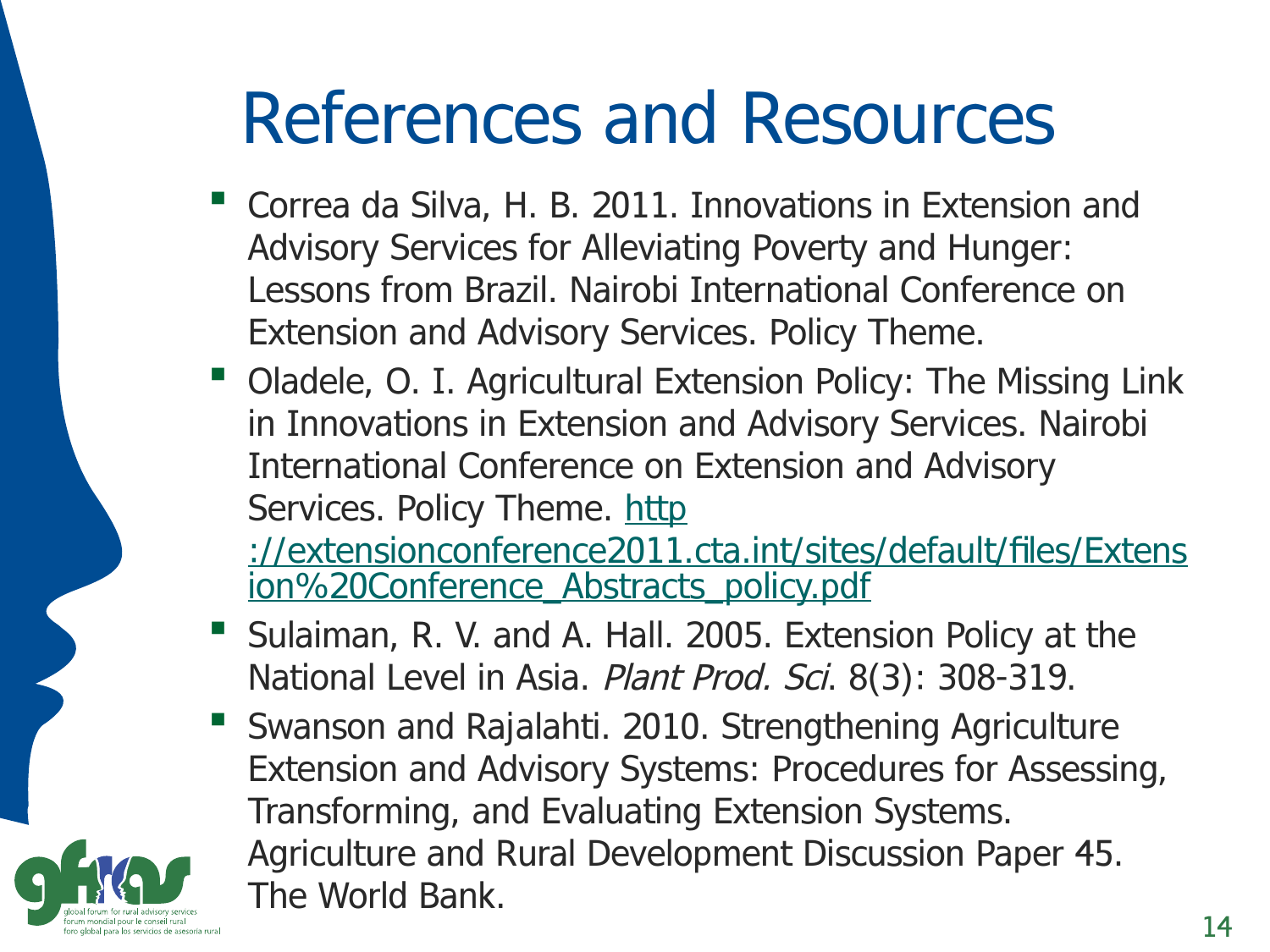

# References and Resources
Correa da Silva, H. B. 2011. Innovations in Extension and Advisory Services for Alleviating Poverty and Hunger: Lessons from Brazil. Nairobi International Conference on Extension and Advisory Services. Policy Theme.
Oladele, O. I. Agricultural Extension Policy: The Missing Link in Innovations in Extension and Advisory Services. Nairobi International Conference on Extension and Advisory Services. Policy Theme. http://extensionconference2011.cta.int/sites/default/files/Extension%20Conference_Abstracts_policy.pdf
Sulaiman, R. V. and A. Hall. 2005. Extension Policy at the National Level in Asia. Plant Prod. Sci. 8(3): 308-319.
Swanson and Rajalahti. 2010. Strengthening Agriculture Extension and Advisory Systems: Procedures for Assessing, Transforming, and Evaluating Extension Systems. Agriculture and Rural Development Discussion Paper 45. The World Bank.

14